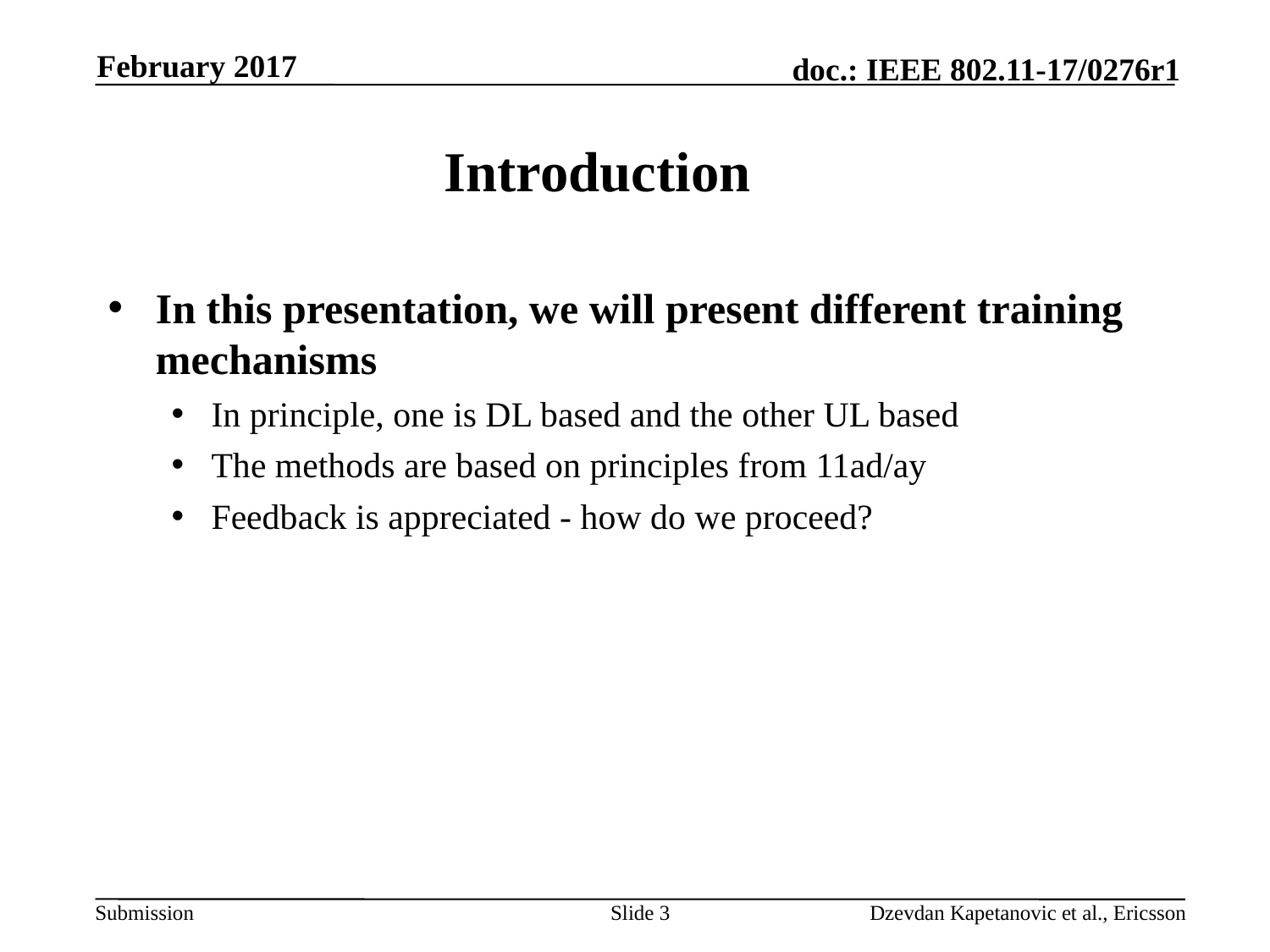

February 2017
# Introduction
In this presentation, we will present different training mechanisms
In principle, one is DL based and the other UL based
The methods are based on principles from 11ad/ay
Feedback is appreciated - how do we proceed?
Slide 3
Dzevdan Kapetanovic et al., Ericsson